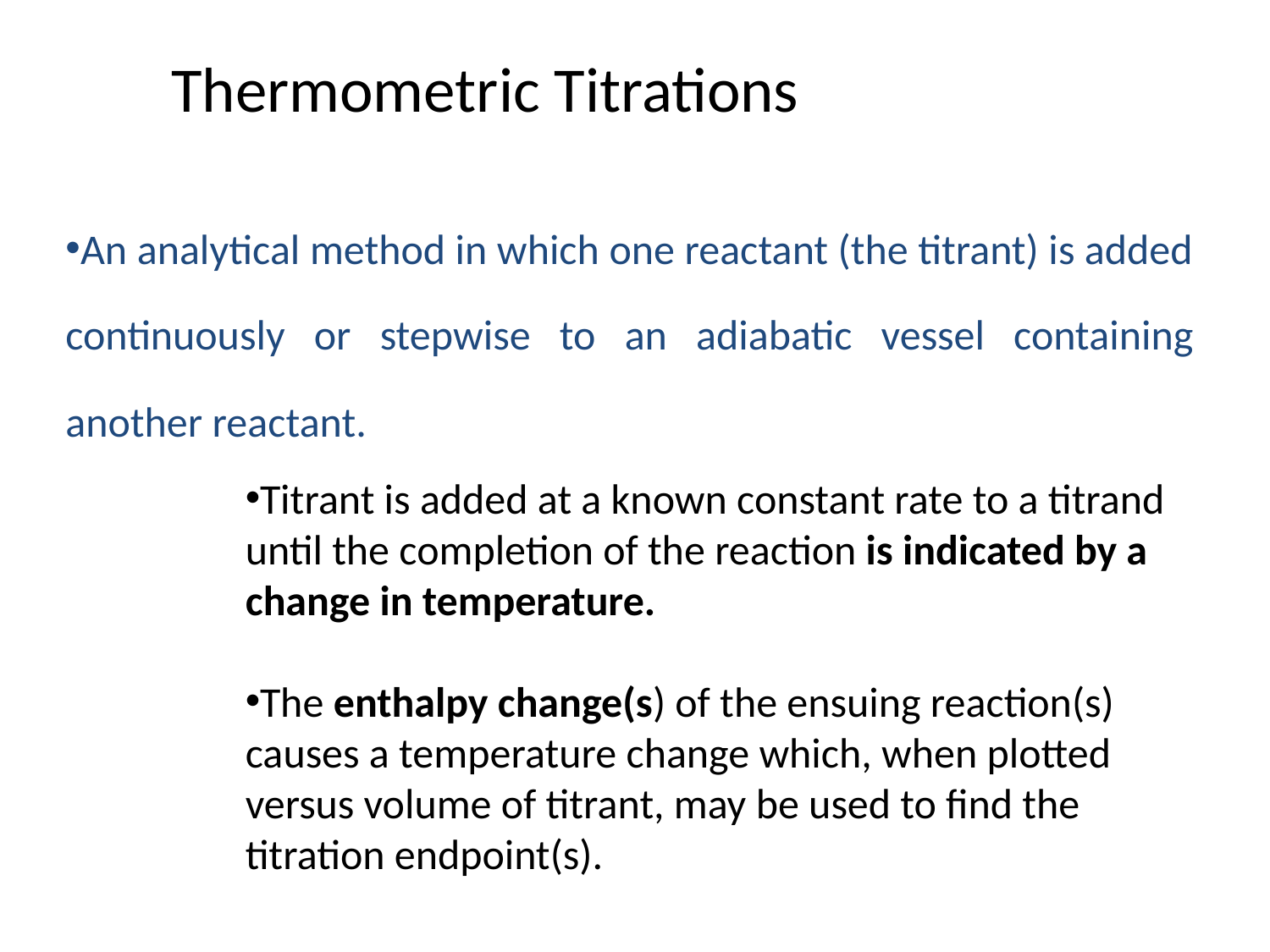

Thermometric Titrations
An analytical method in which one reactant (the titrant) is added continuously or stepwise to an adiabatic vessel containing another reactant.

Titrant is added at a known constant rate to a titrand until the completion of the reaction is indicated by a change in temperature.

The enthalpy change(s) of the ensuing reaction(s) causes a temperature change which, when plotted versus volume of titrant, may be used to find the titration endpoint(s).